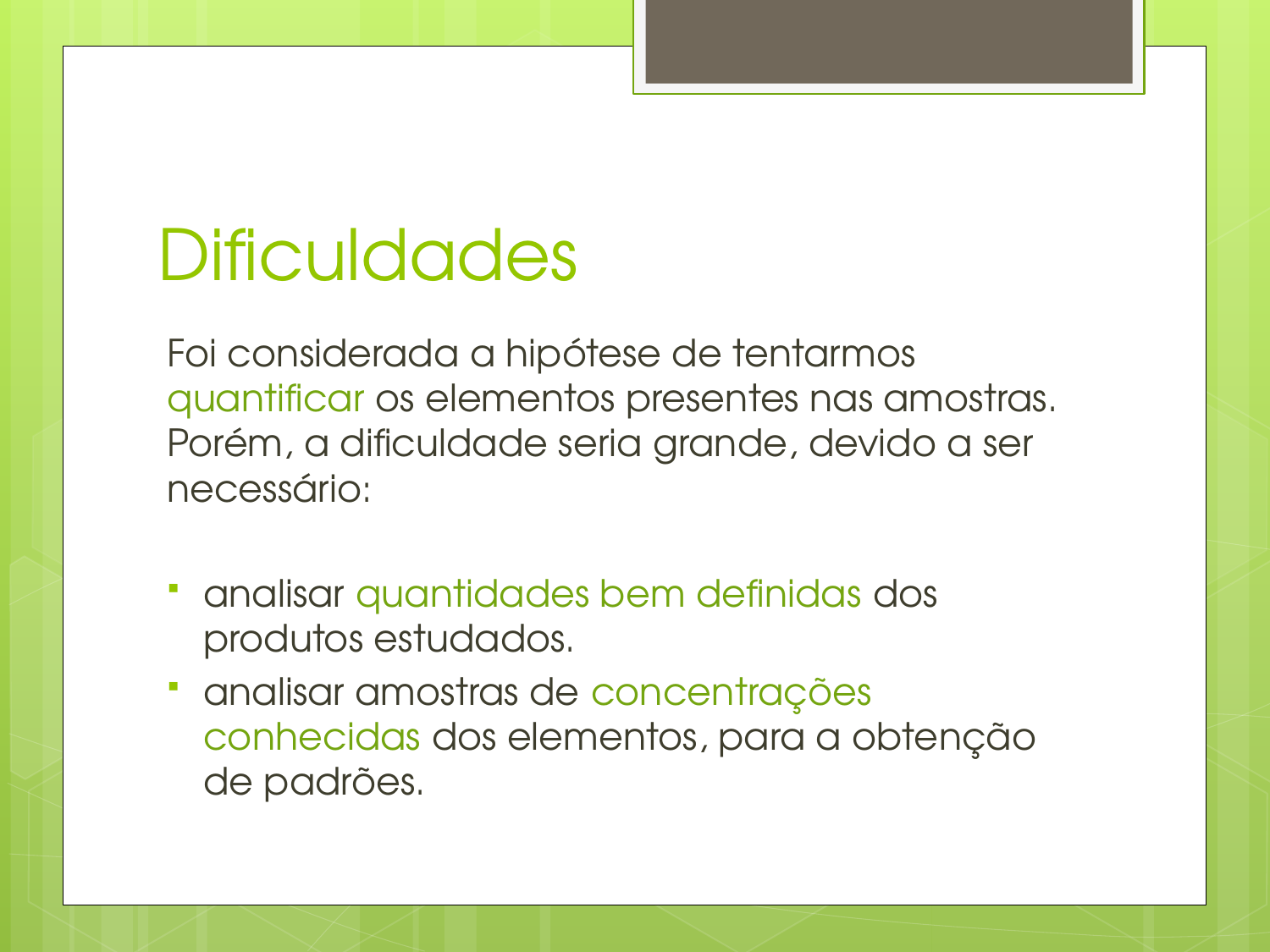

# Dificuldades
Foi considerada a hipótese de tentarmos quantificar os elementos presentes nas amostras. Porém, a dificuldade seria grande, devido a ser necessário:

analisar quantidades bem definidas dos produtos estudados.
analisar amostras de concentrações conhecidas dos elementos, para a obtenção de padrões.